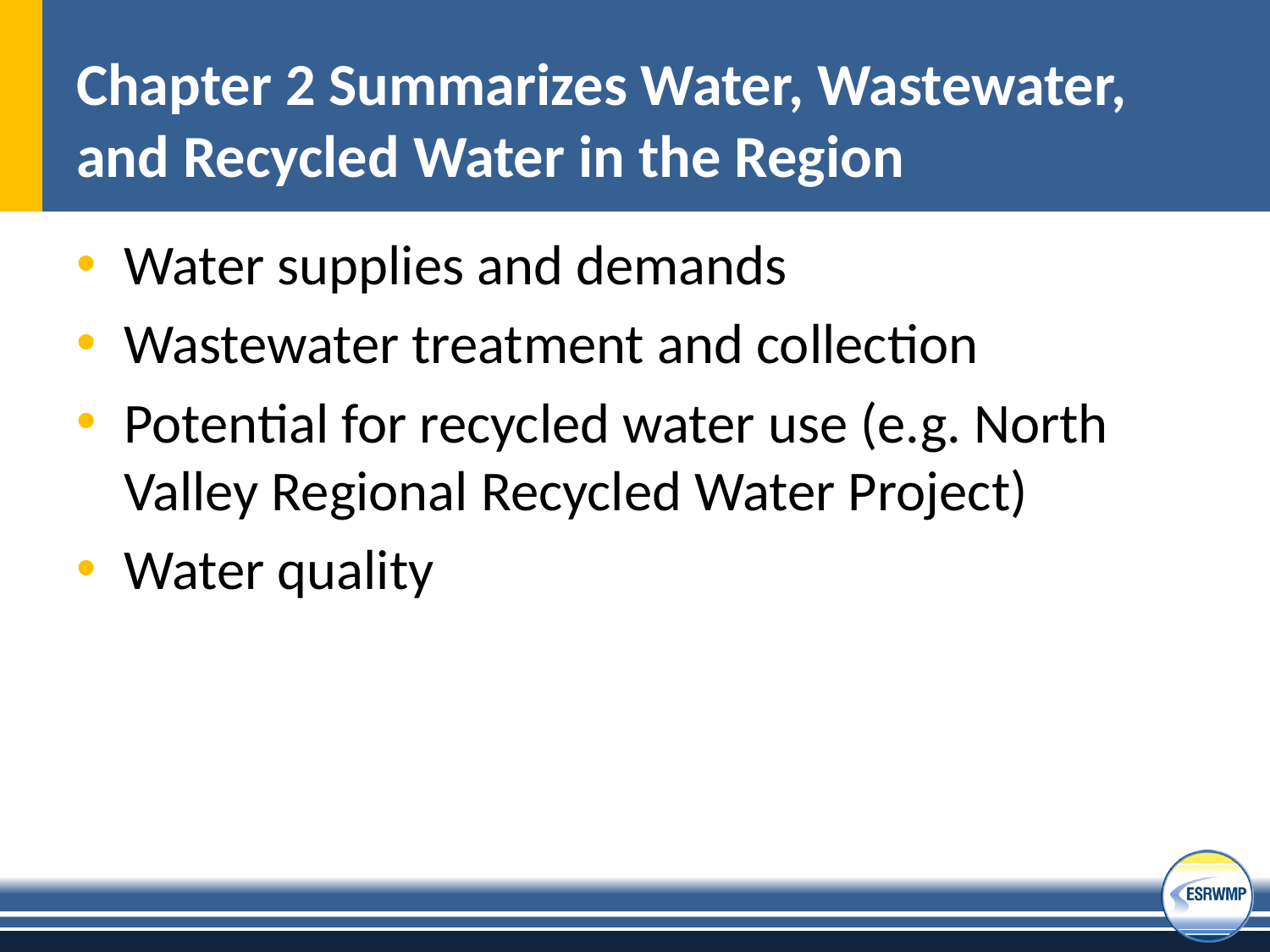

# Chapter 2 Summarizes Water, Wastewater, and Recycled Water in the Region
Water supplies and demands
Wastewater treatment and collection
Potential for recycled water use (e.g. North Valley Regional Recycled Water Project)
Water quality